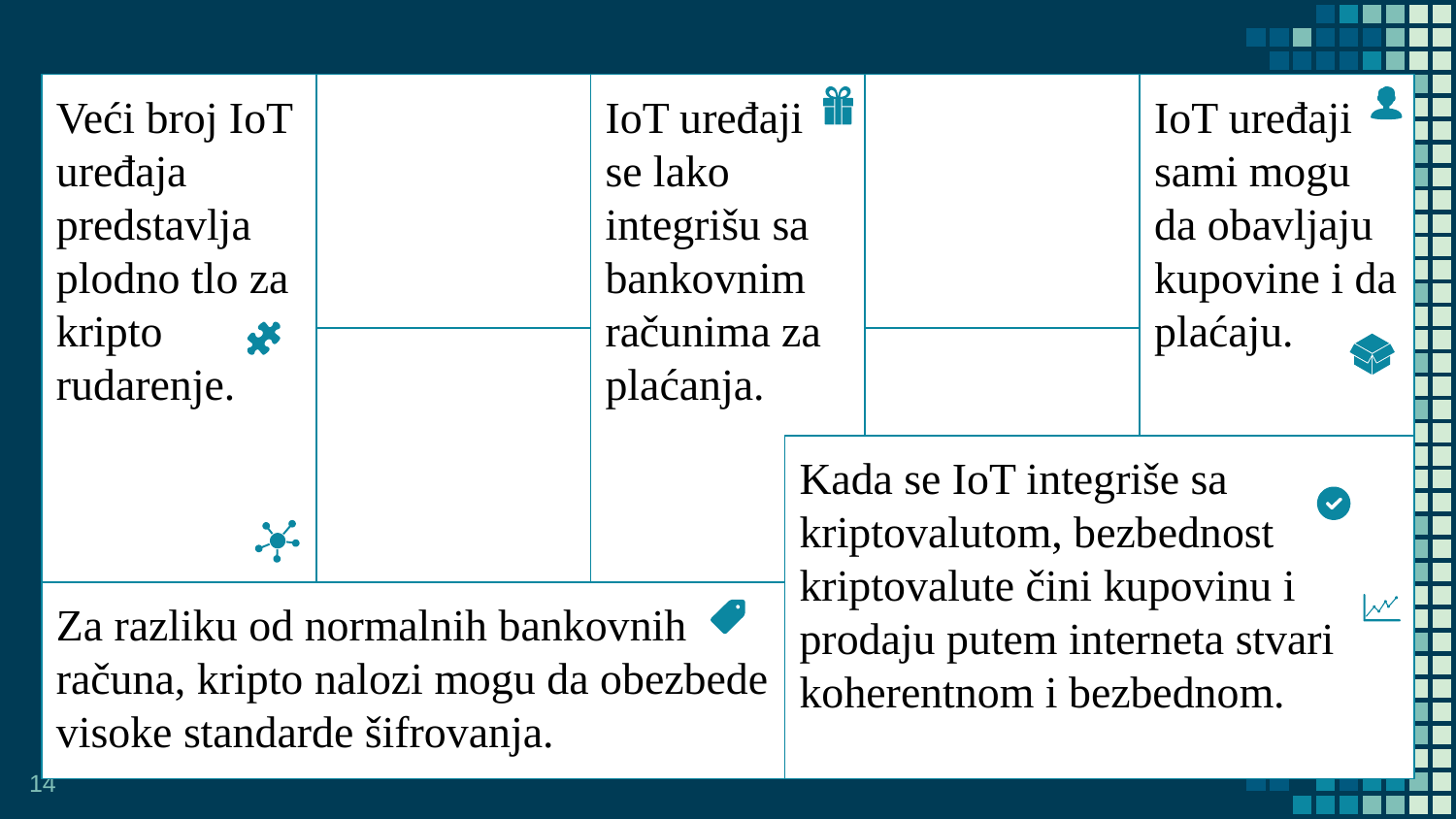

Veći broj IoT uređaja predstavlja plodno tlo za kripto rudarenje.

IoT uređaji se lako integrišu sa bankovnim računima za plaćanja.

IoT uređaji sami mogu da obavljaju kupovine i da plaćaju.

Kada se IoT integriše sa kriptovalutom, bezbednost kriptovalute čini kupovinu i prodaju putem interneta stvari koherentnom i bezbednom.

Za razliku od normalnih bankovnih računa, kripto nalozi mogu da obezbede visoke standarde šifrovanja.

14